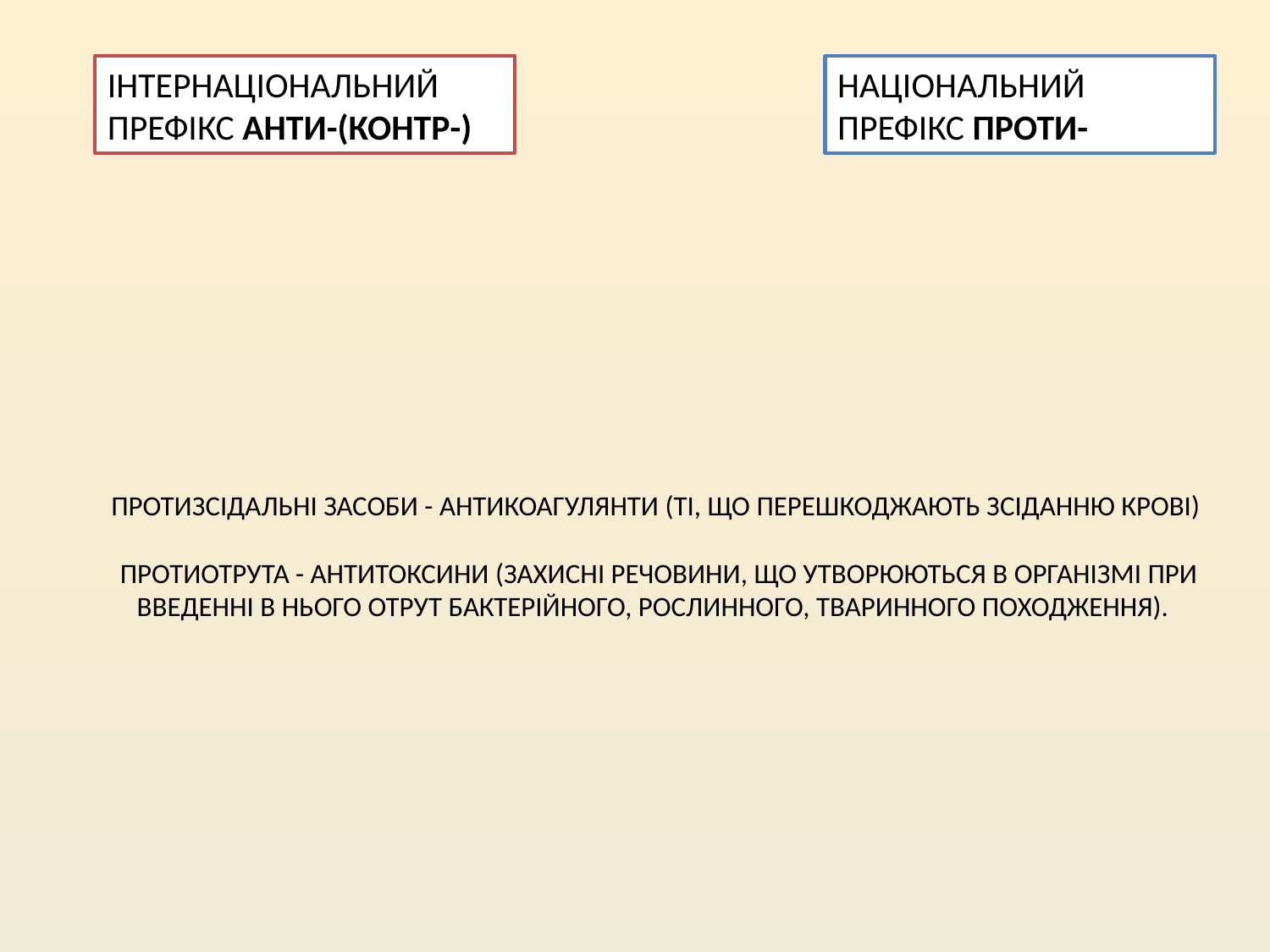

інтернаціональний префікс анти-(контр-)
національний префікс проти-
# протизсідальні засоби - антикоагулянти (ті, що перешкоджають зсіданню крові) протиотрута - антитоксини (захисні речовини, що утворюються в організмі при введенні в нього отрут бактерійного, рослинного, тваринного походження).